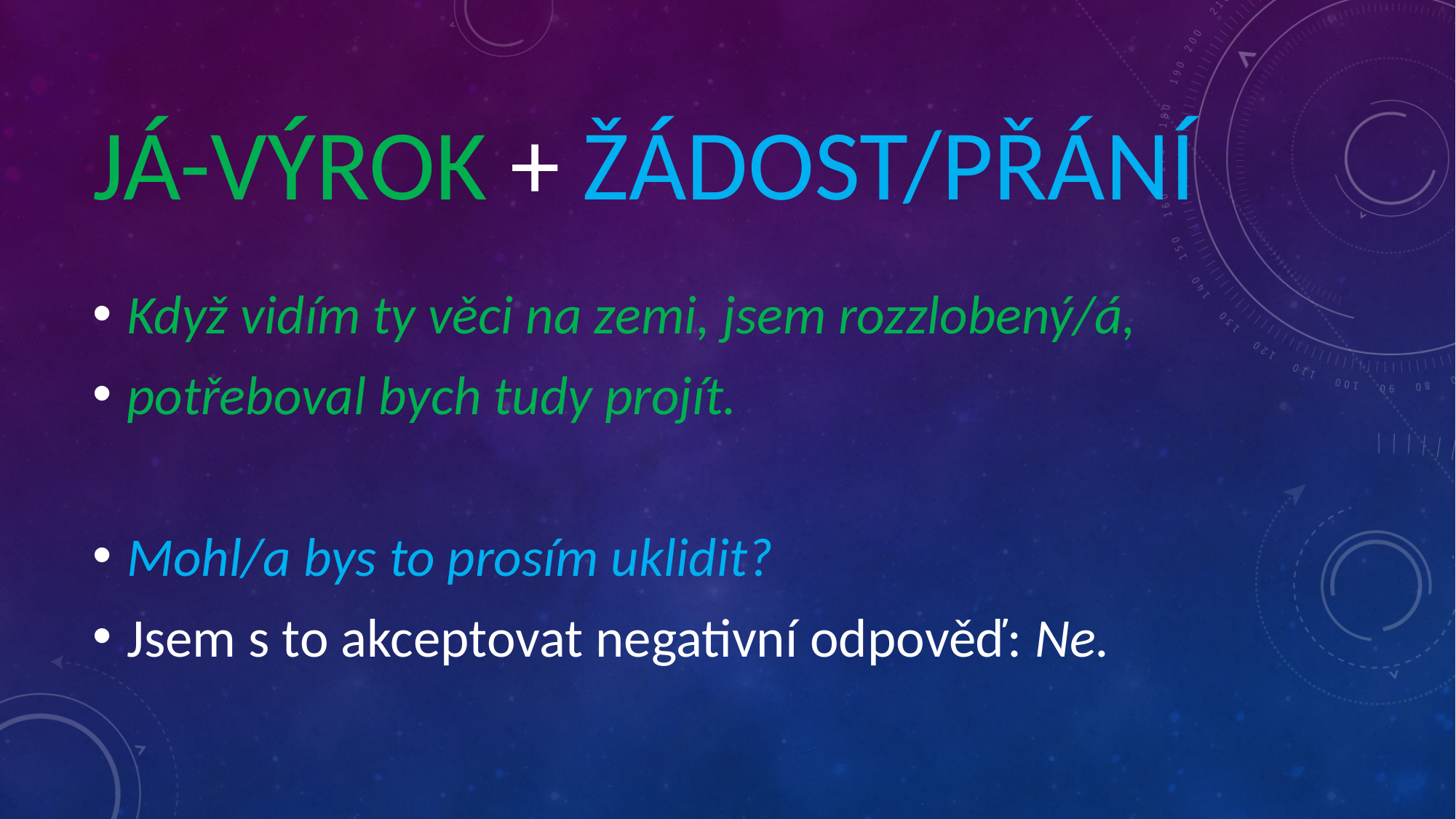

# já-výrok + žádost/přání
Když vidím ty věci na zemi, jsem rozzlobený/á,
potřeboval bych tudy projít.

Mohl/a bys to prosím uklidit?
Jsem s to akceptovat negativní odpověď: Ne.